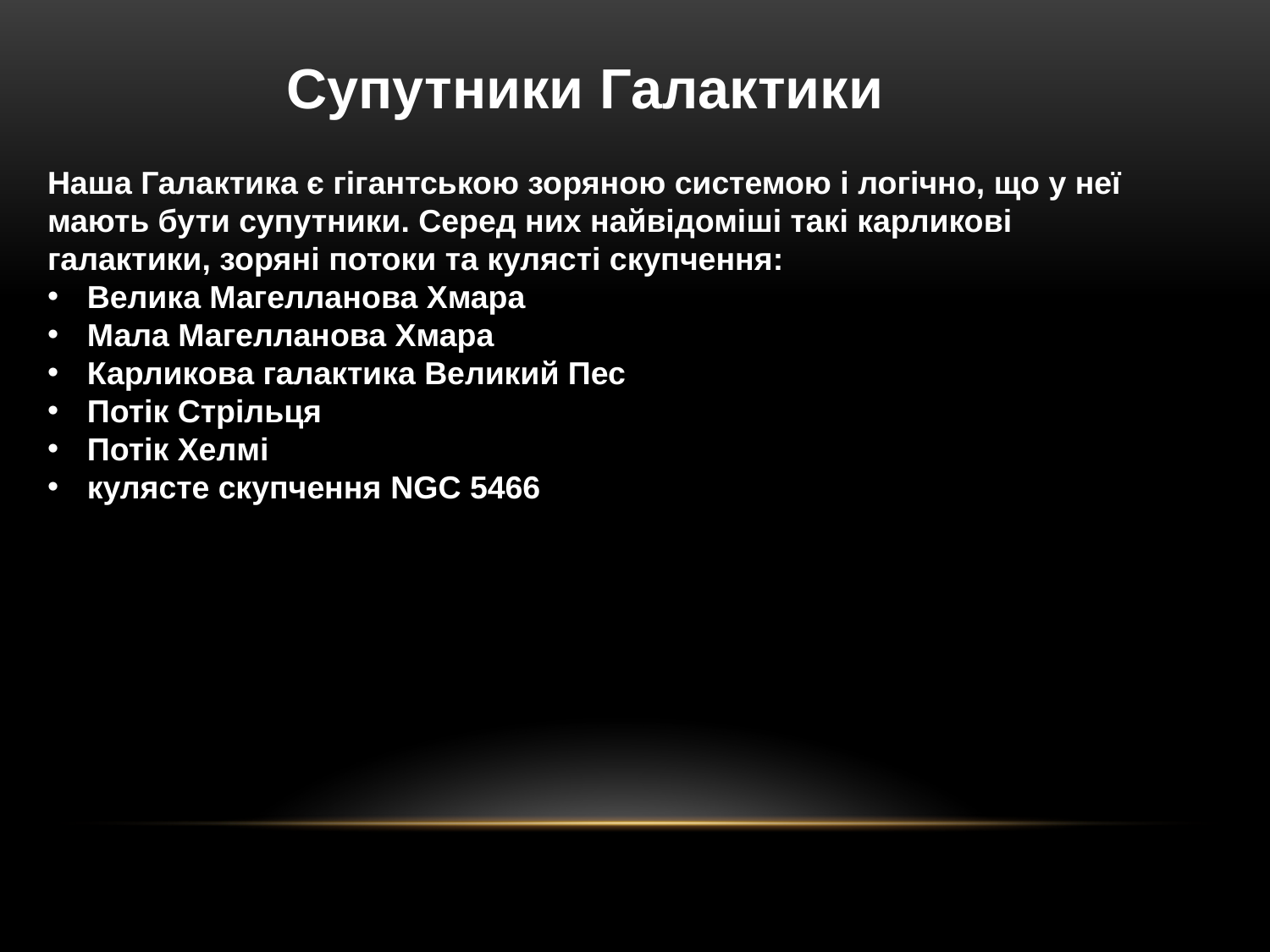

Супутники Галактики
Наша Галактика є гігантською зоряною системою і логічно, що у неї мають бути супутники. Серед них найвідоміші такі карликові галактики, зоряні потоки та кулясті скупчення:
Велика Магелланова Хмара
Мала Магелланова Хмара
Карликова галактика Великий Пес
Потік Стрільця
Потік Хелмі
кулясте скупчення NGC 5466